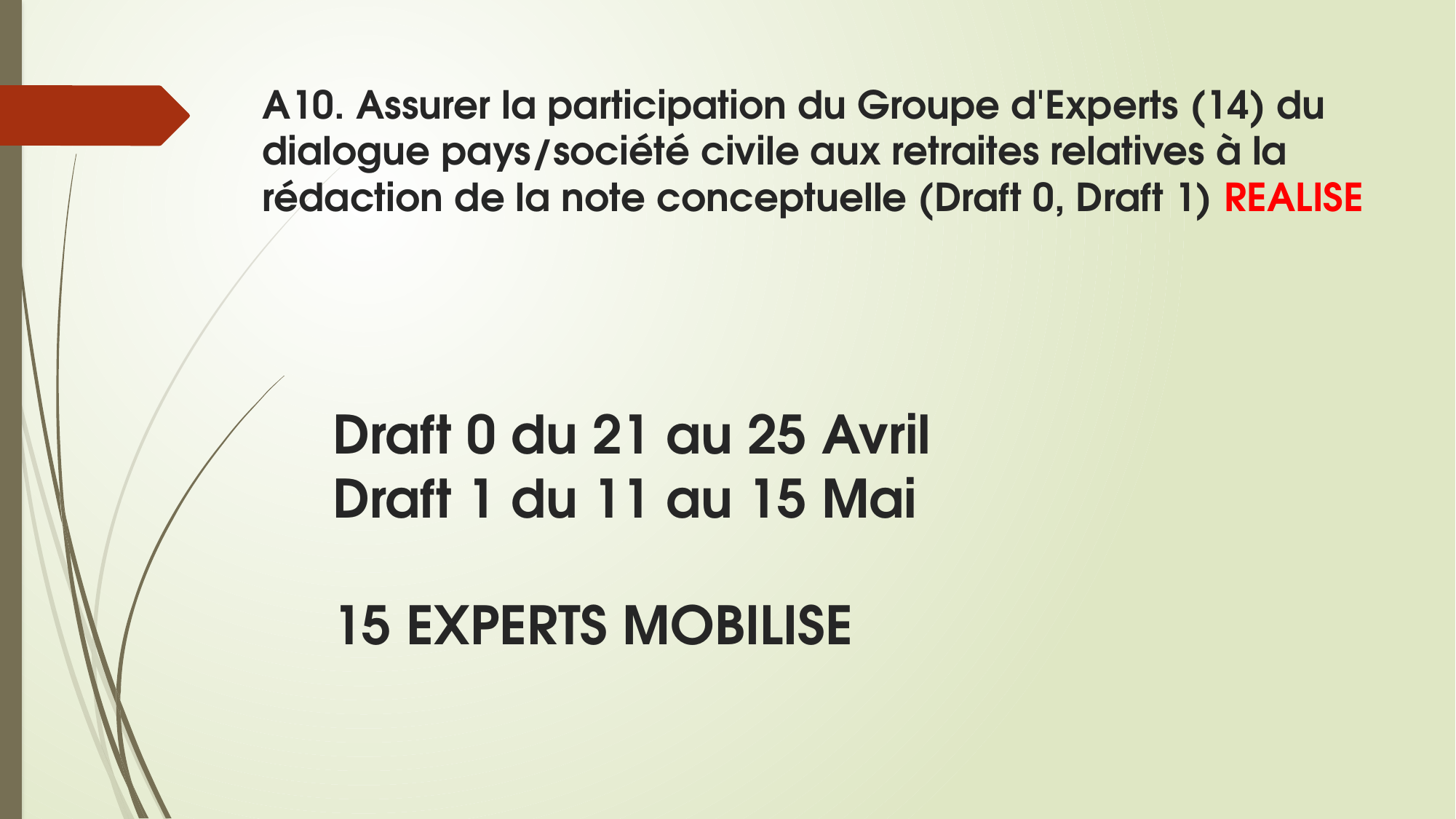

# A10. Assurer la participation du Groupe d'Experts (14) du dialogue pays/société civile aux retraites relatives à la rédaction de la note conceptuelle (Draft 0, Draft 1) REALISE
Draft 0 du 21 au 25 Avril
Draft 1 du 11 au 15 Mai

15 EXPERTS MOBILISE